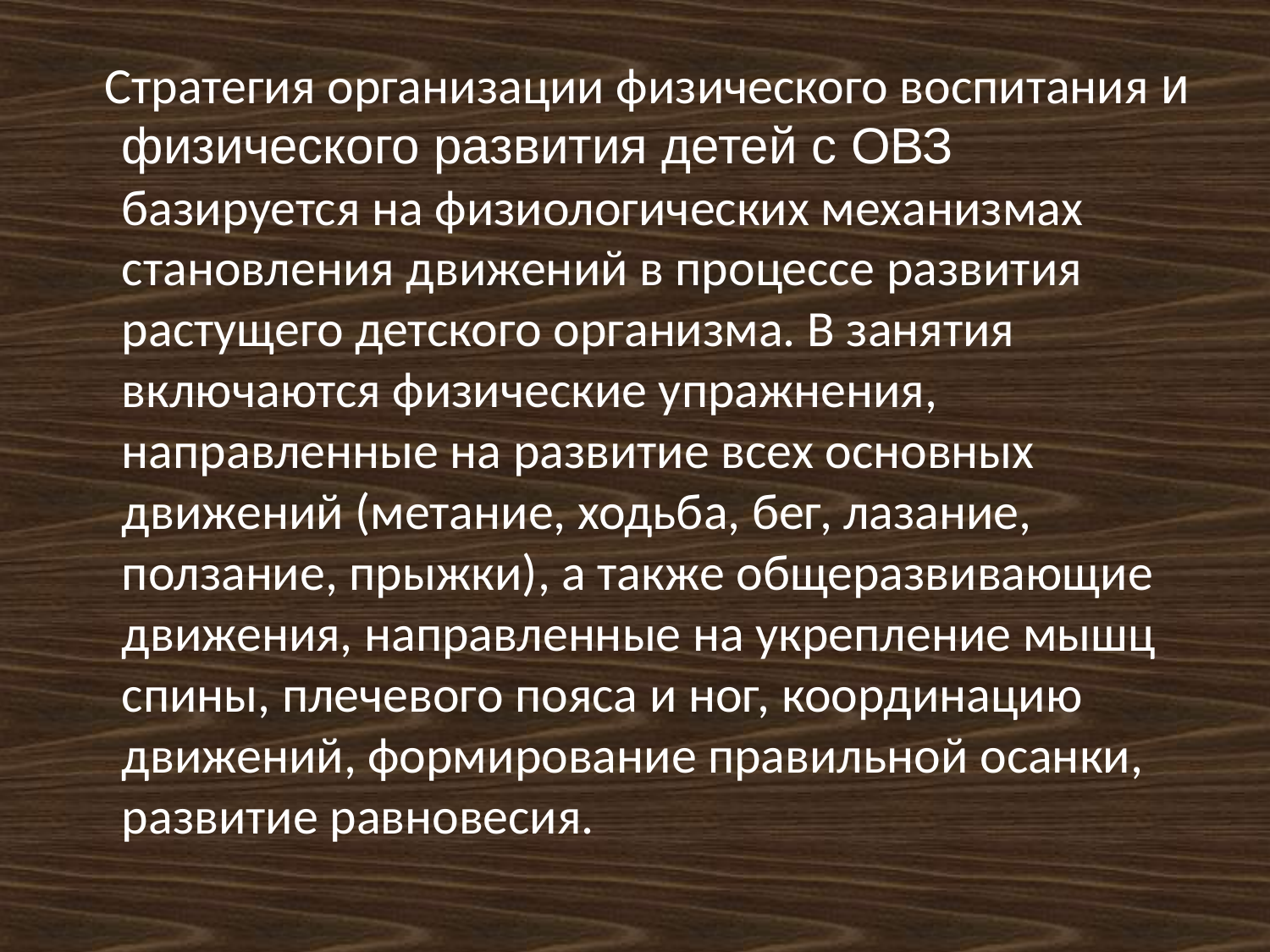

Стратегия организации физического воспитания и физического развития детей с ОВЗ базируется на физиологических механизмах становления движений в процессе развития растущего детского организма. В занятия включаются физические упражнения, направленные на развитие всех основных движений (метание, ходьба, бег, лазание, ползание, прыжки), а также общеразвивающие движения, направленные на укрепление мышц спины, плечевого пояса и ног, координацию движений, формирование правильной осанки, развитие равновесия.